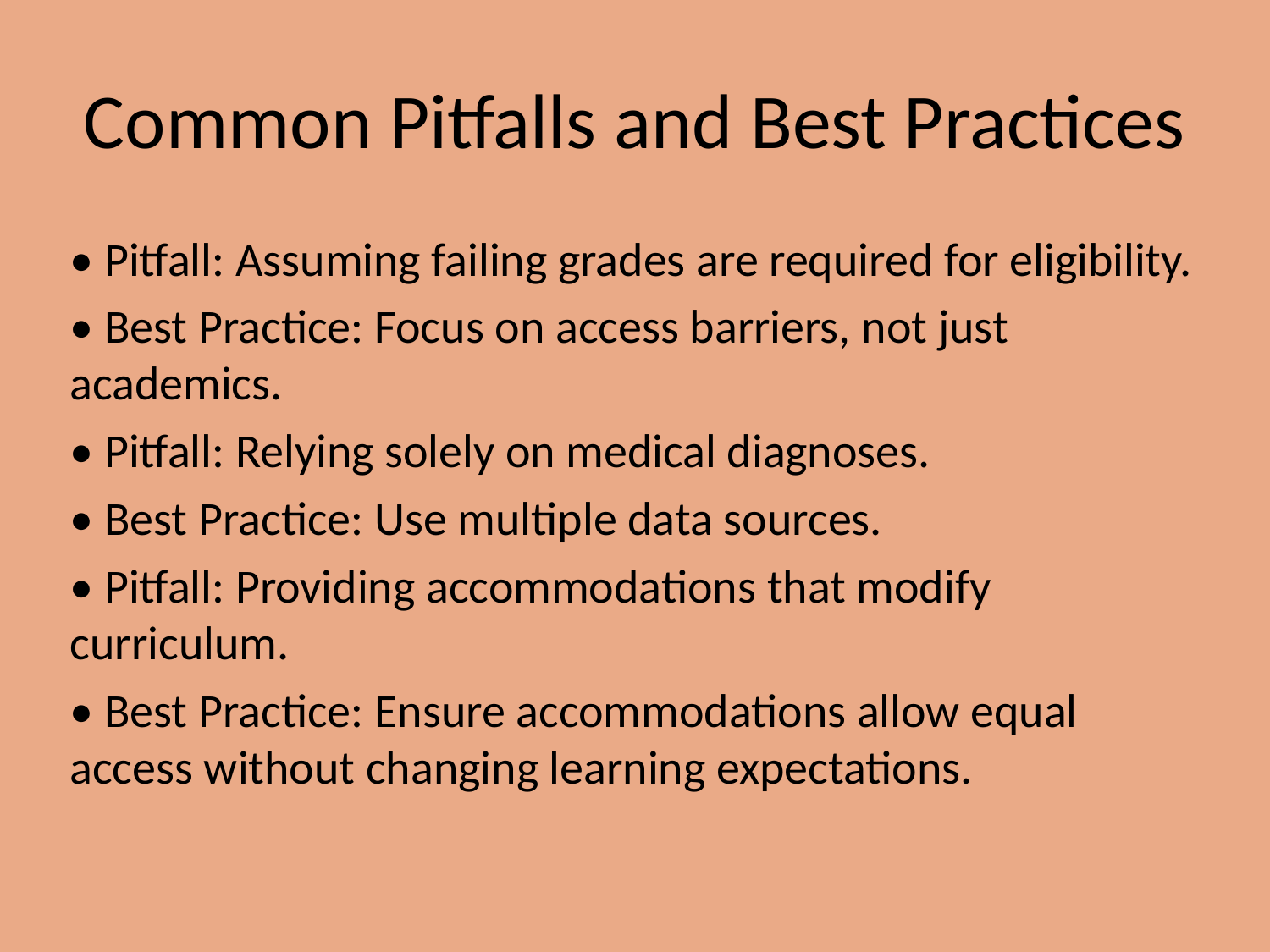

# Common Pitfalls and Best Practices
• Pitfall: Assuming failing grades are required for eligibility.
• Best Practice: Focus on access barriers, not just academics.
• Pitfall: Relying solely on medical diagnoses.
• Best Practice: Use multiple data sources.
• Pitfall: Providing accommodations that modify curriculum.
• Best Practice: Ensure accommodations allow equal access without changing learning expectations.